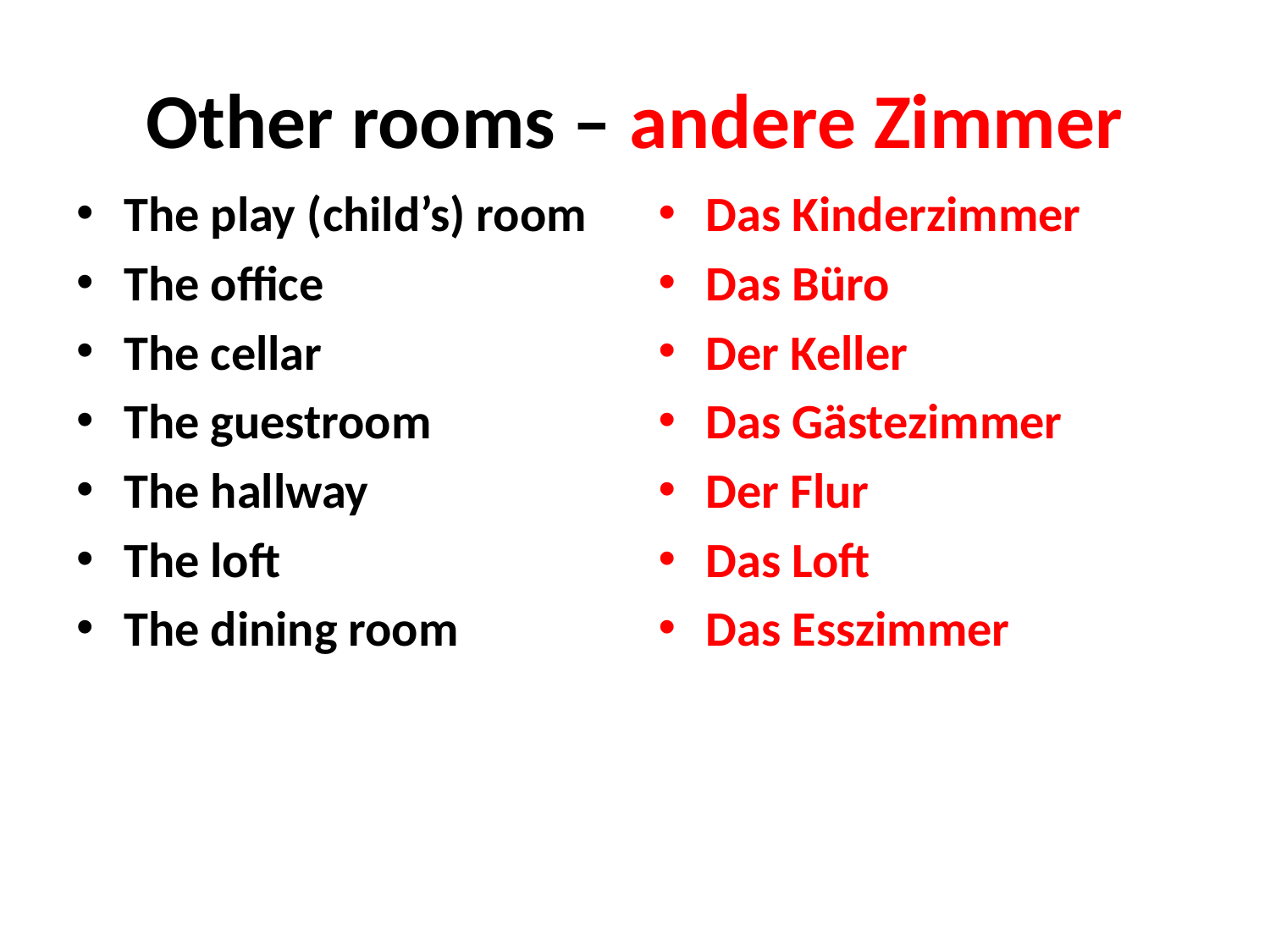

# Other rooms – andere Zimmer
The play (child’s) room
The office
The cellar
The guestroom
The hallway
The loft
The dining room
Das Kinderzimmer
Das Büro
Der Keller
Das Gästezimmer
Der Flur
Das Loft
Das Esszimmer